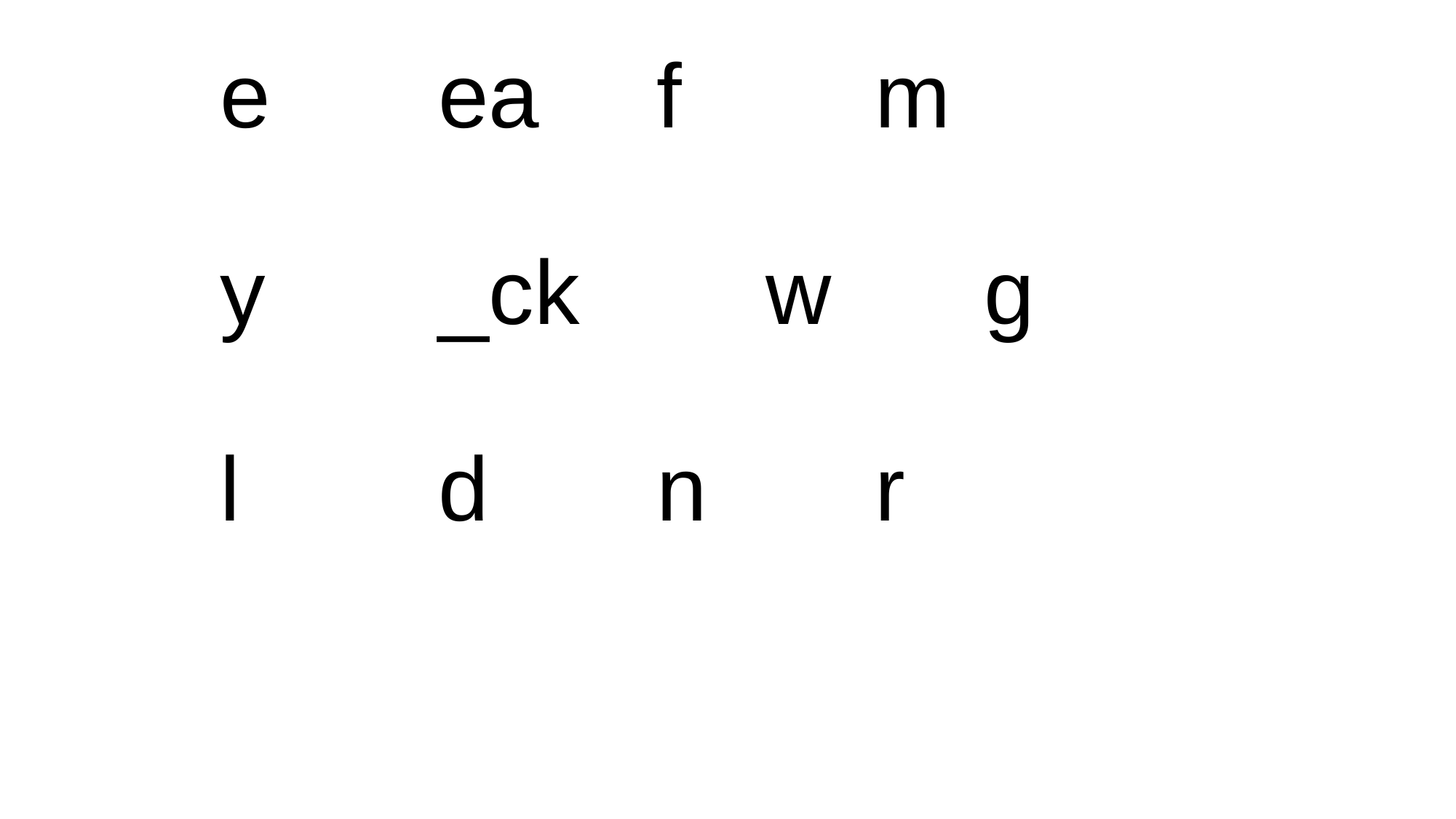

# e		ea		f		m y		_ck		w		g l		d		n		r